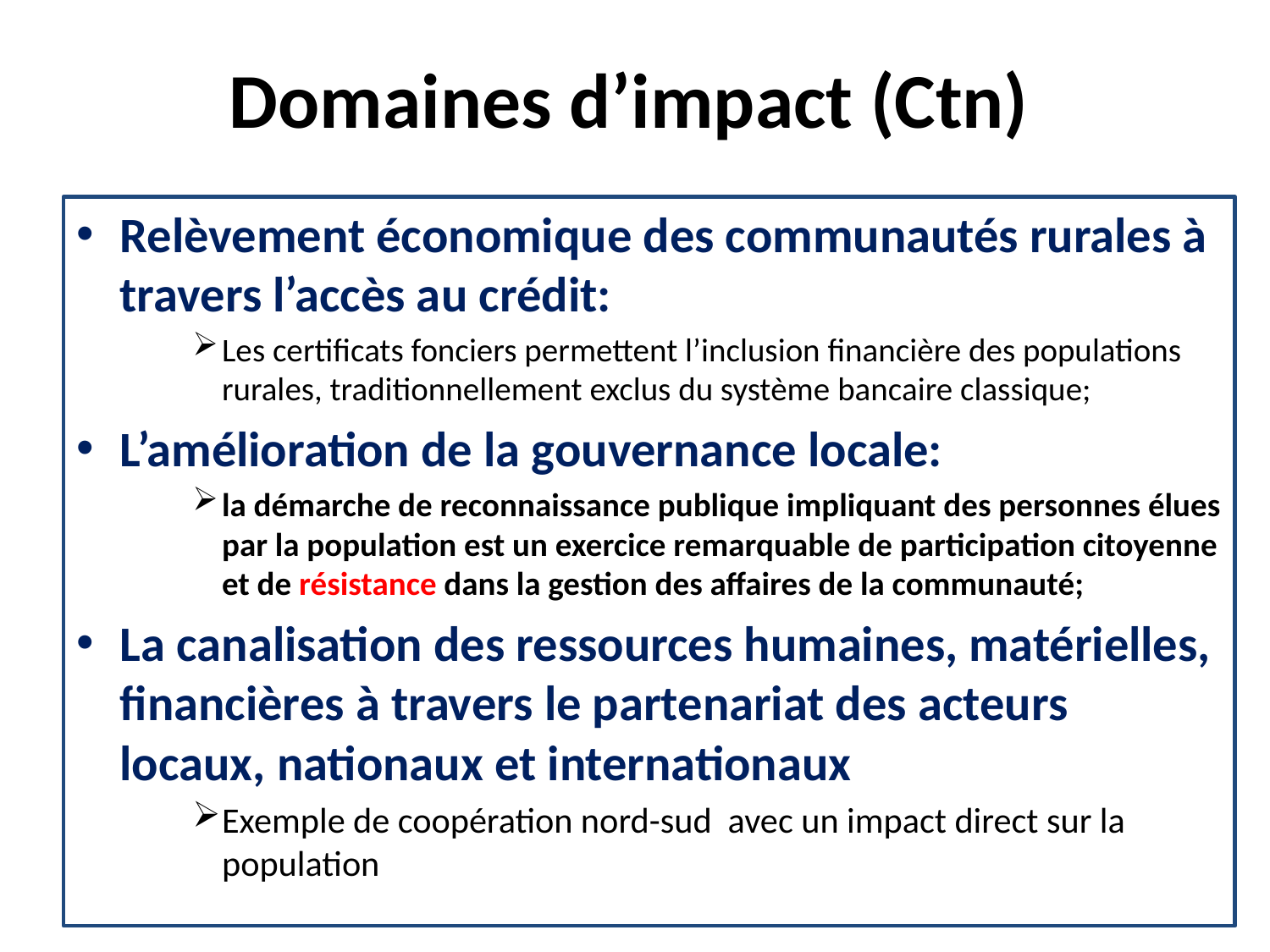

# Domaines d’impact (Ctn)
Relèvement économique des communautés rurales à travers l’accès au crédit:
Les certificats fonciers permettent l’inclusion financière des populations rurales, traditionnellement exclus du système bancaire classique;
L’amélioration de la gouvernance locale:
la démarche de reconnaissance publique impliquant des personnes élues par la population est un exercice remarquable de participation citoyenne et de résistance dans la gestion des affaires de la communauté;
La canalisation des ressources humaines, matérielles, financières à travers le partenariat des acteurs locaux, nationaux et internationaux
Exemple de coopération nord-sud  avec un impact direct sur la population